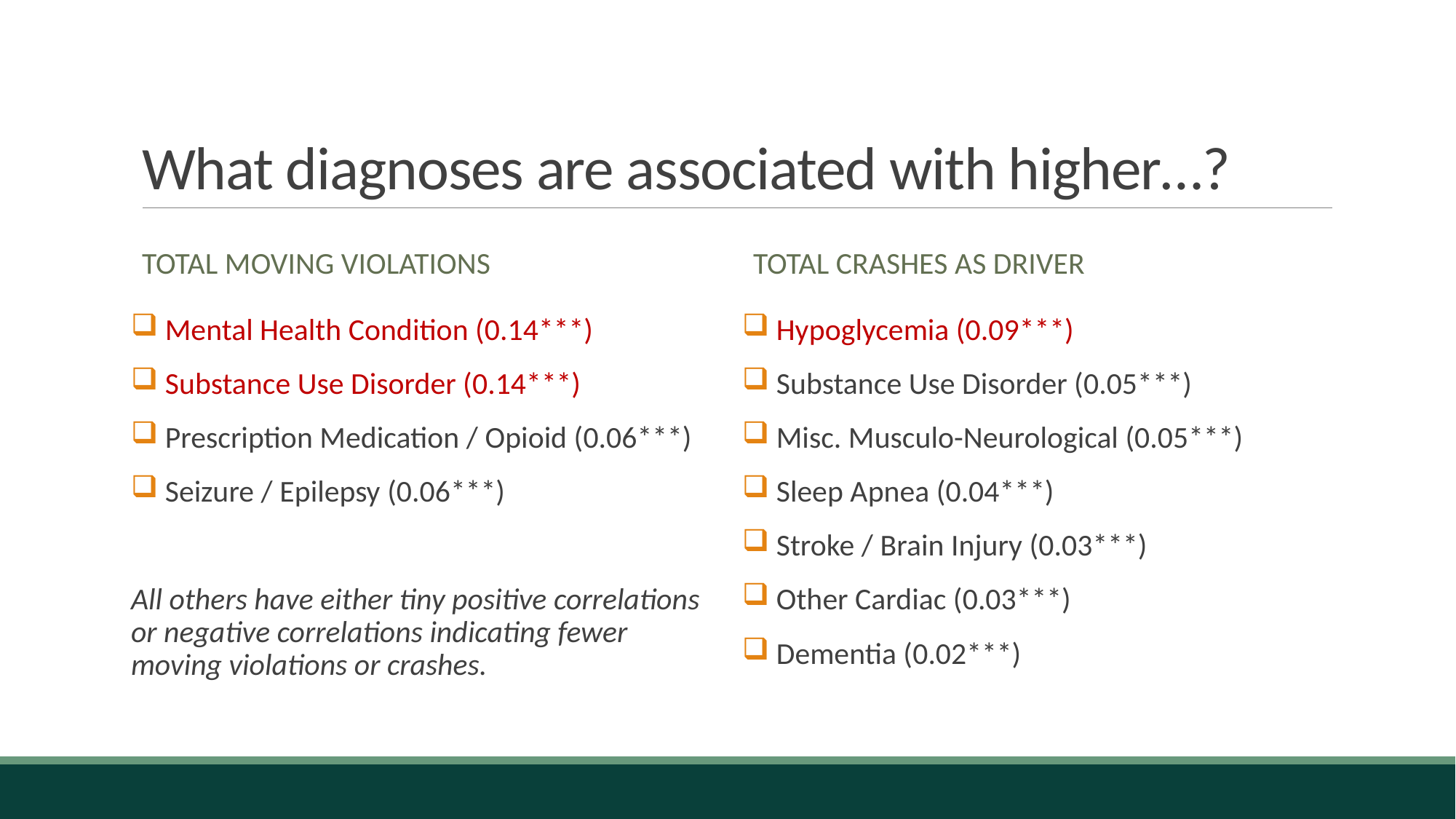

# What diagnoses are associated with higher…?
Total Moving Violations
Total Crashes as driver
 Mental Health Condition (0.14***)
 Substance Use Disorder (0.14***)
 Prescription Medication / Opioid (0.06***)
 Seizure / Epilepsy (0.06***)

All others have either tiny positive correlations or negative correlations indicating fewer moving violations or crashes.
 Hypoglycemia (0.09***)
 Substance Use Disorder (0.05***)
 Misc. Musculo-Neurological (0.05***)
 Sleep Apnea (0.04***)
 Stroke / Brain Injury (0.03***)
 Other Cardiac (0.03***)
 Dementia (0.02***)